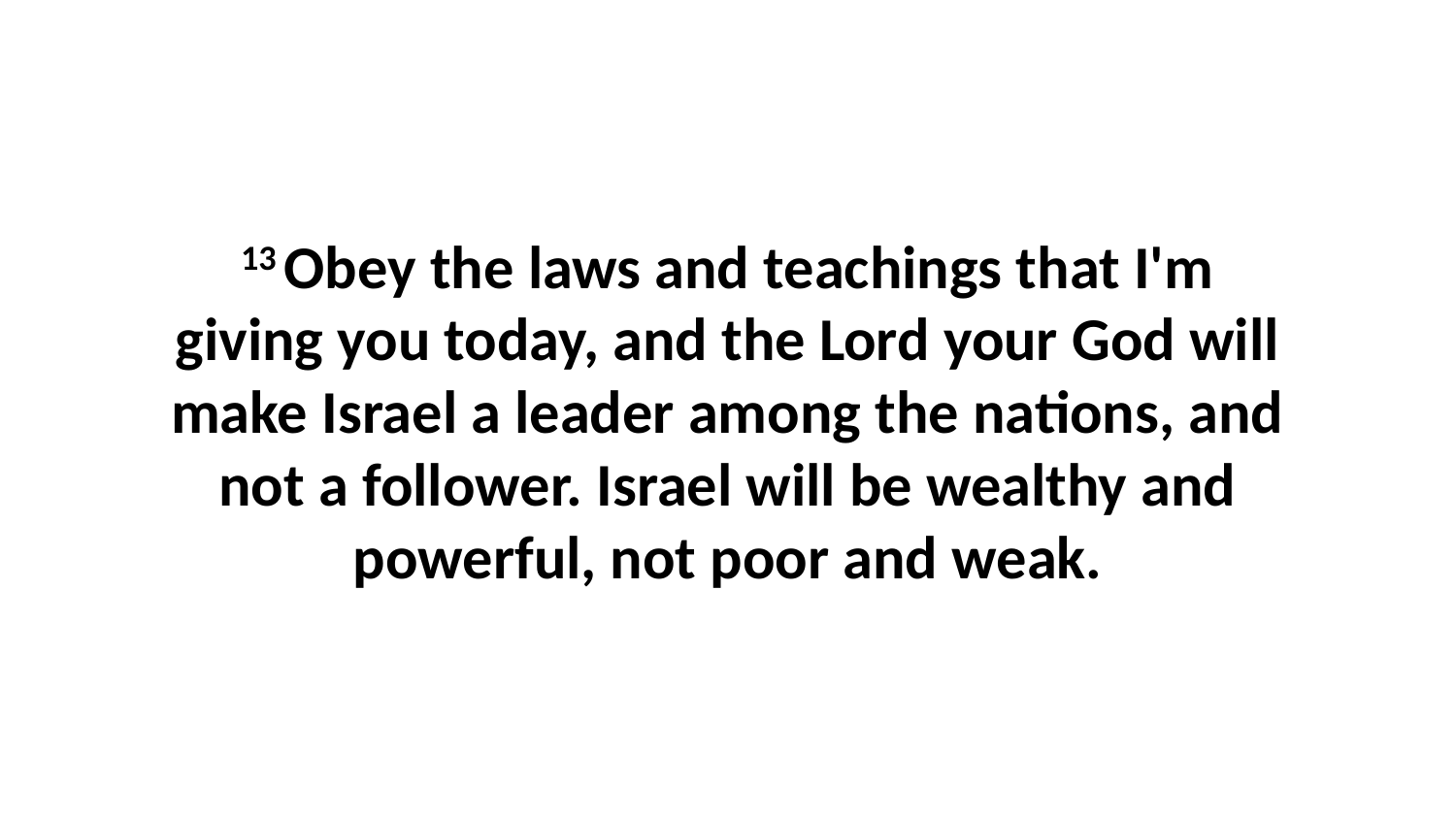

13 Obey the laws and teachings that I'm giving you today, and the Lord your God will make Israel a leader among the nations, and not a follower. Israel will be wealthy and powerful, not poor and weak.